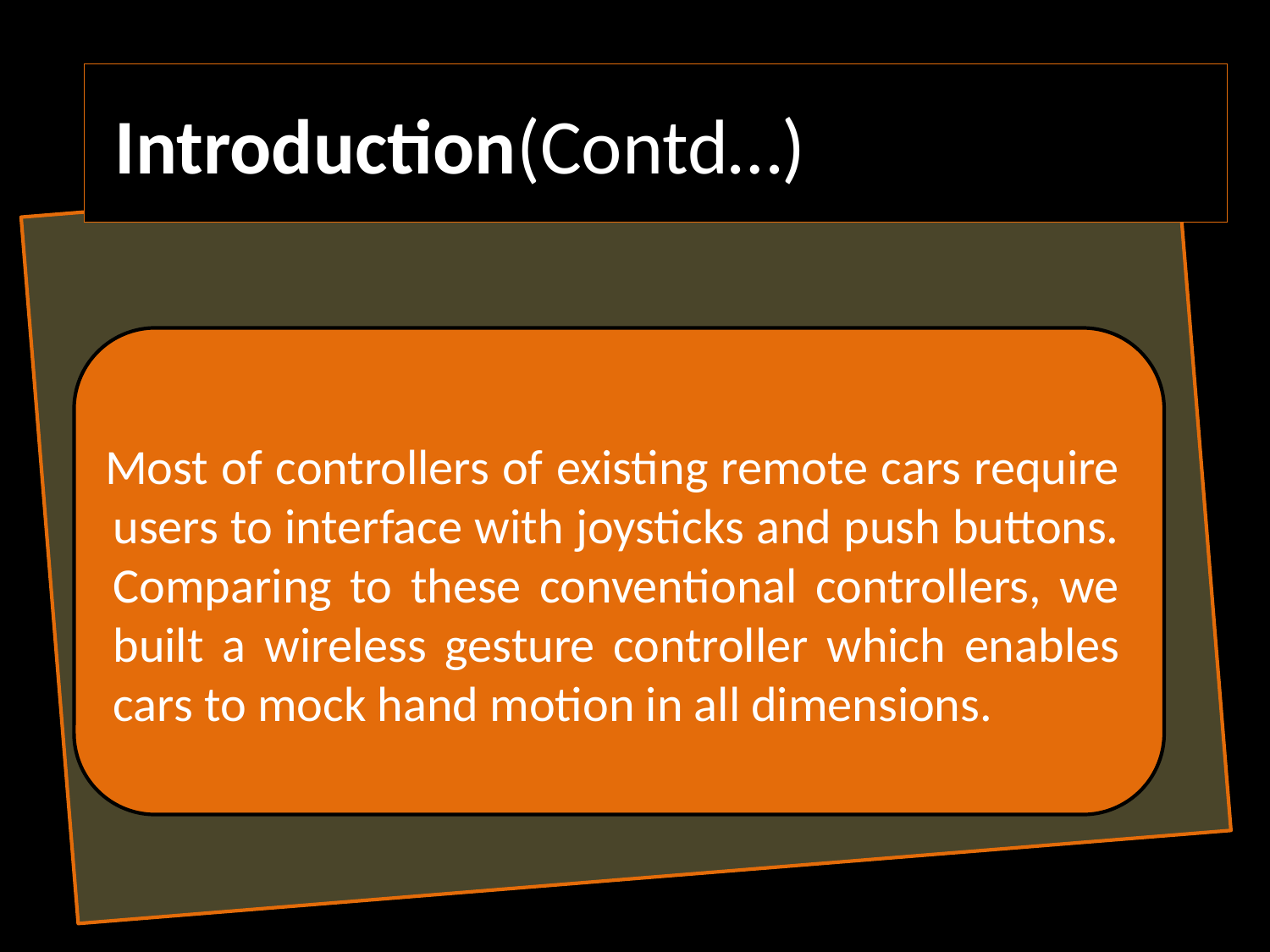

Introduction(Contd…)

   Most of controllers of existing remote cars require users to interface with joysticks and push buttons. Comparing to these conventional controllers, we built a wireless gesture controller which enables cars to mock hand motion in all dimensions.